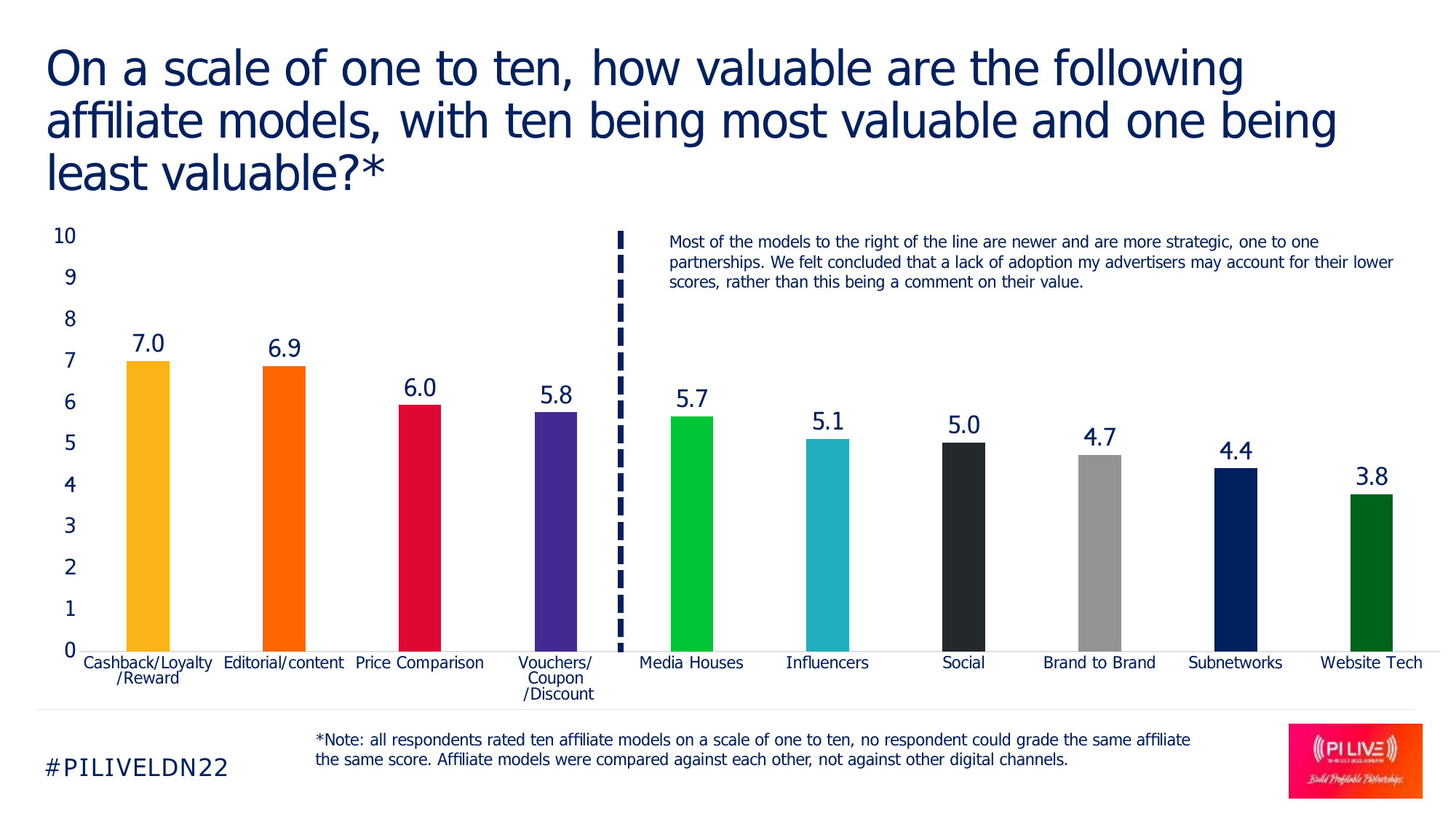

# On a scale of one to ten, how valuable are the following affiliate models, with ten being most valuable and one being least valuable?*

### Chart

| Category | 1-10 rating |
|---|---|
| Cashback/Loyalty
/Reward | 7.015748031496063 |
| Editorial/content | 6.888888888888889 |
| Price Comparison | 5.9523809523809526 |
| Vouchers/Coupon
 /Discount | 5.776 |
| Media Houses | 5.67741935483871 |
| Influencers | 5.131147540983607 |
| Social | 5.048387096774194 |
| Brand to Brand | 4.741935483870968 |
| Subnetworks | 4.4227642276422765 |
| Website Tech | 3.8016528925619837 |
Most of the models to the right of the line are newer and are more strategic, one to one partnerships. We felt concluded that a lack of adoption my advertisers may account for their lower scores, rather than this being a comment on their value.
*Note: all respondents rated ten affiliate models on a scale of one to ten, no respondent could grade the same affiliate the same score. Affiliate models were compared against each other, not against other digital channels.